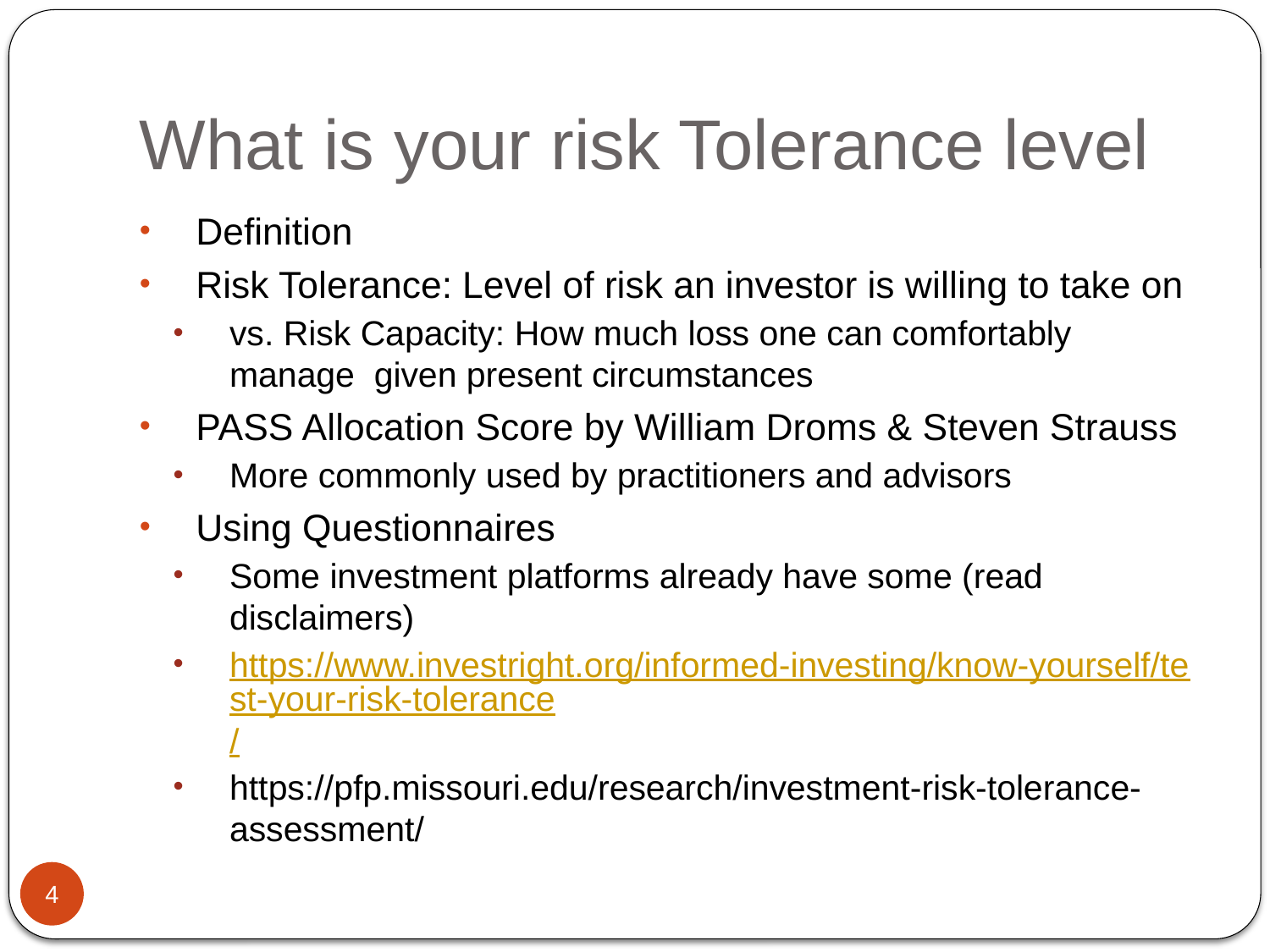

# What is your risk Tolerance level
Definition
Risk Tolerance: Level of risk an investor is willing to take on
vs. Risk Capacity: How much loss one can comfortably manage  given present circumstances
PASS Allocation Score by William Droms & Steven Strauss
More commonly used by practitioners and advisors
Using Questionnaires
Some investment platforms already have some (read disclaimers)
https://www.investright.org/informed-investing/know-yourself/test-your-risk-tolerance/
https://pfp.missouri.edu/research/investment-risk-tolerance-assessment/
4